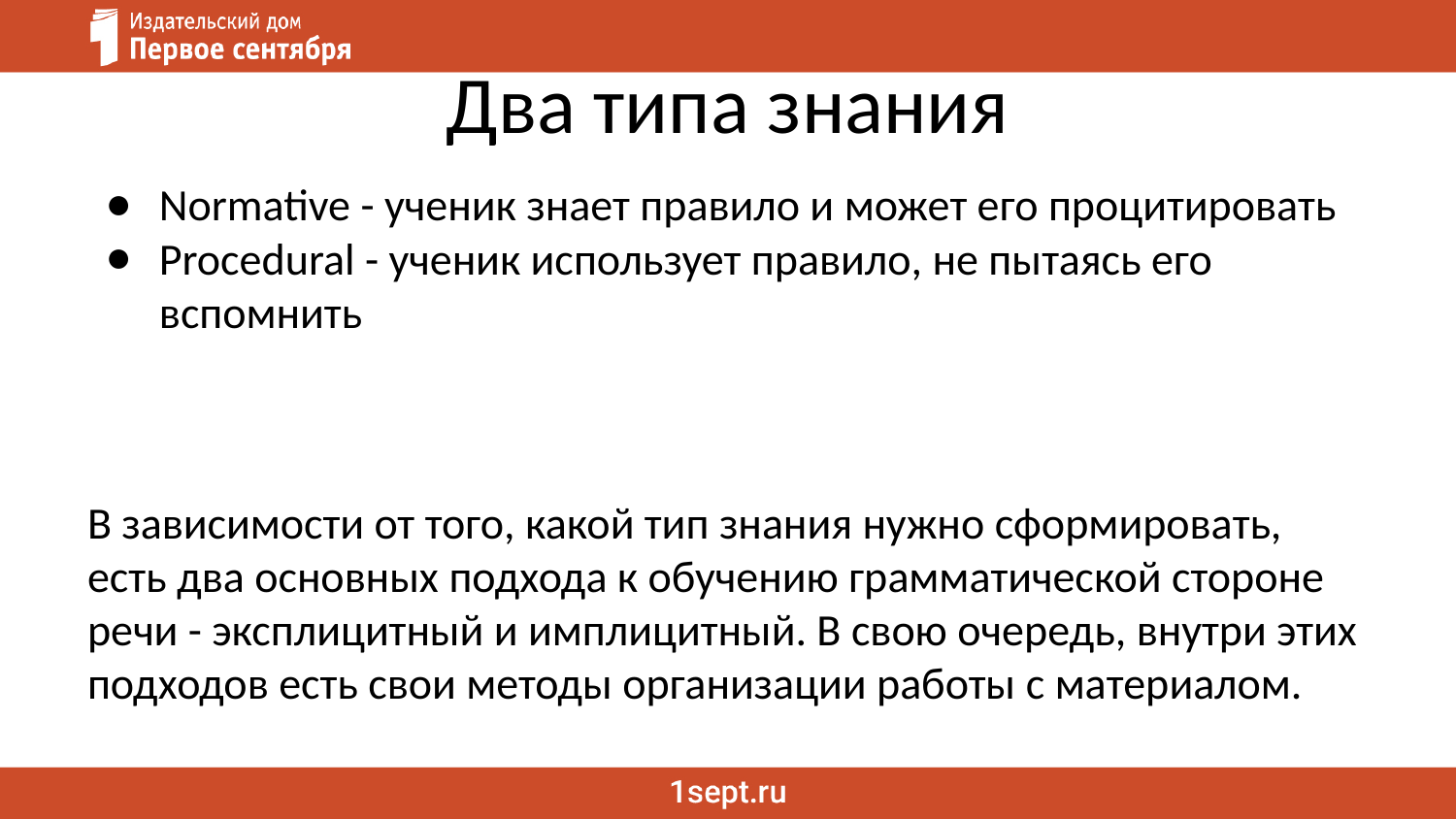

# Два типа знания
Normative - ученик знает правило и может его процитировать
Procedural - ученик использует правило, не пытаясь его вспомнить

В зависимости от того, какой тип знания нужно сформировать, есть два основных подхода к обучению грамматической стороне речи - эксплицитный и имплицитный. В свою очередь, внутри этих подходов есть свои методы организации работы с материалом.